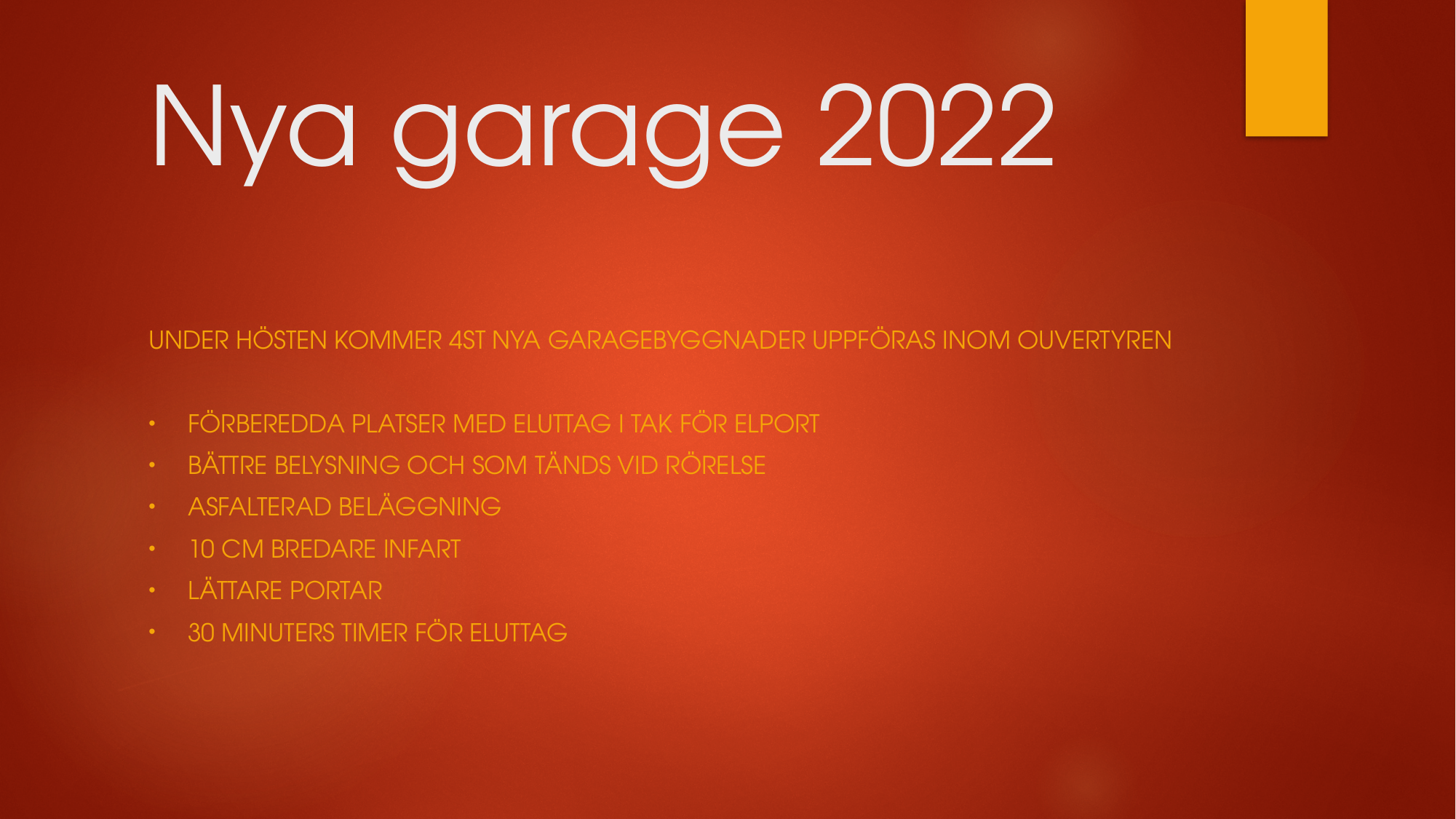

# Nya garage 2022
Under hösten kommer 4st nya garagebyggnader uppföras inom Ouvertyren

Förberedda platser med eluttag i tak för elport
Bättre belysning och som tänds vid rörelse
Asfalterad beläggning
10 cm bredare infart
Lättare portar
30 minuters timer för eluttag